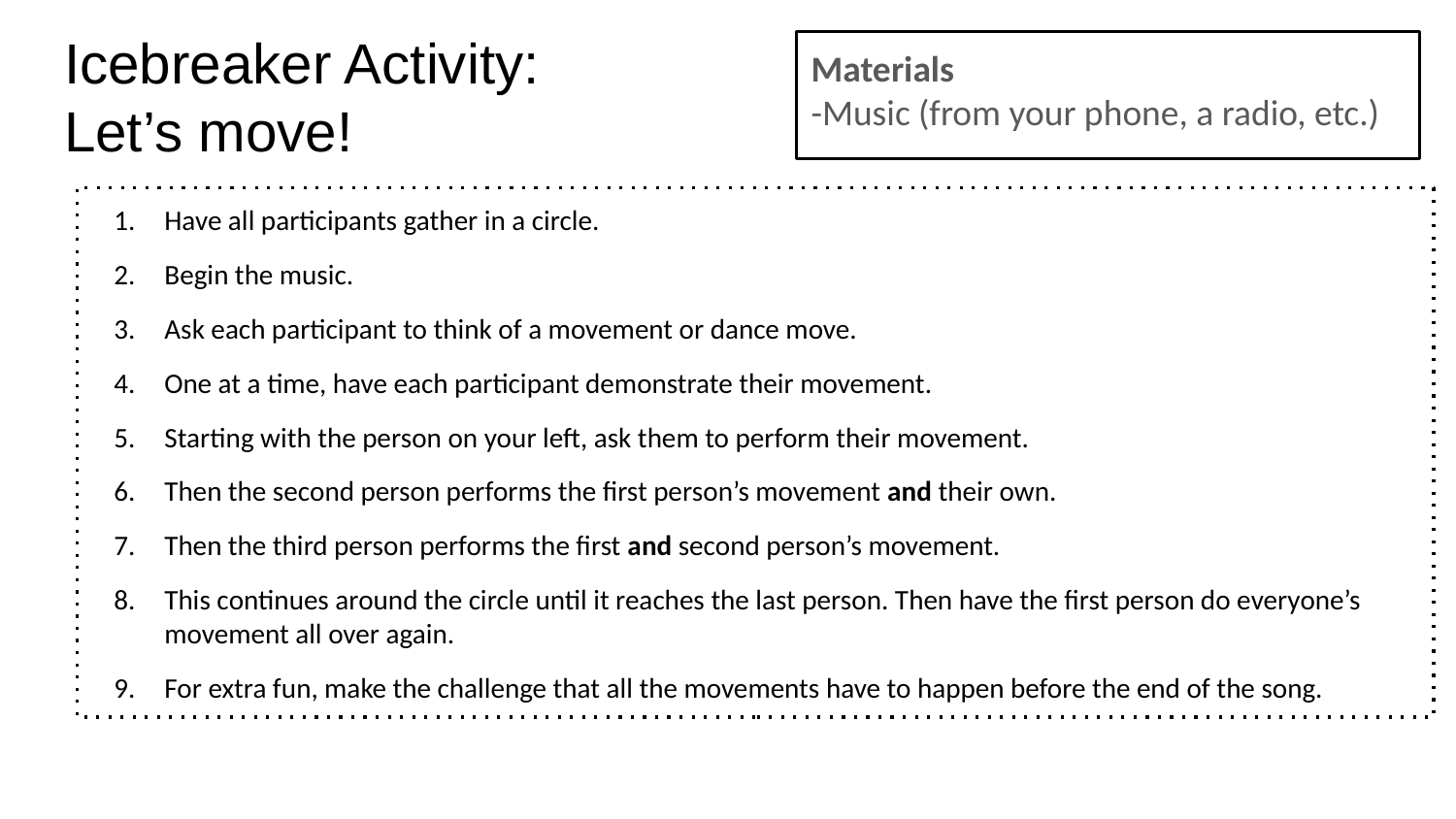

# Icebreaker Activity:
Let’s move!
Materials
-Music (from your phone, a radio, etc.)
Have all participants gather in a circle.
Begin the music.
Ask each participant to think of a movement or dance move.
One at a time, have each participant demonstrate their movement.
Starting with the person on your left, ask them to perform their movement.
Then the second person performs the first person’s movement and their own.
Then the third person performs the first and second person’s movement.
This continues around the circle until it reaches the last person. Then have the first person do everyone’s movement all over again.
For extra fun, make the challenge that all the movements have to happen before the end of the song.